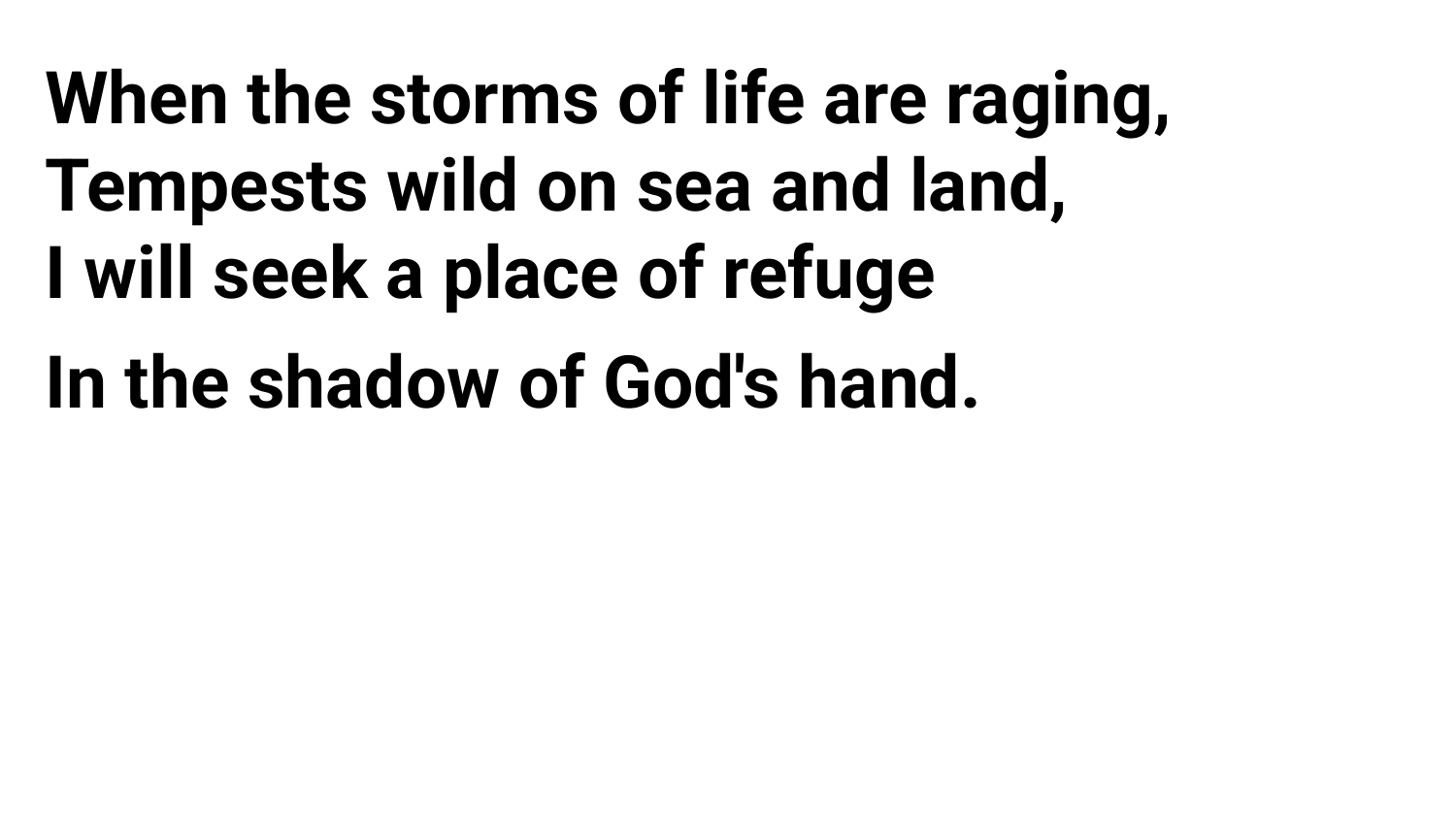

When the storms of life are raging,
Tempests wild on sea and land,
I will seek a place of refuge
In the shadow of God's hand.